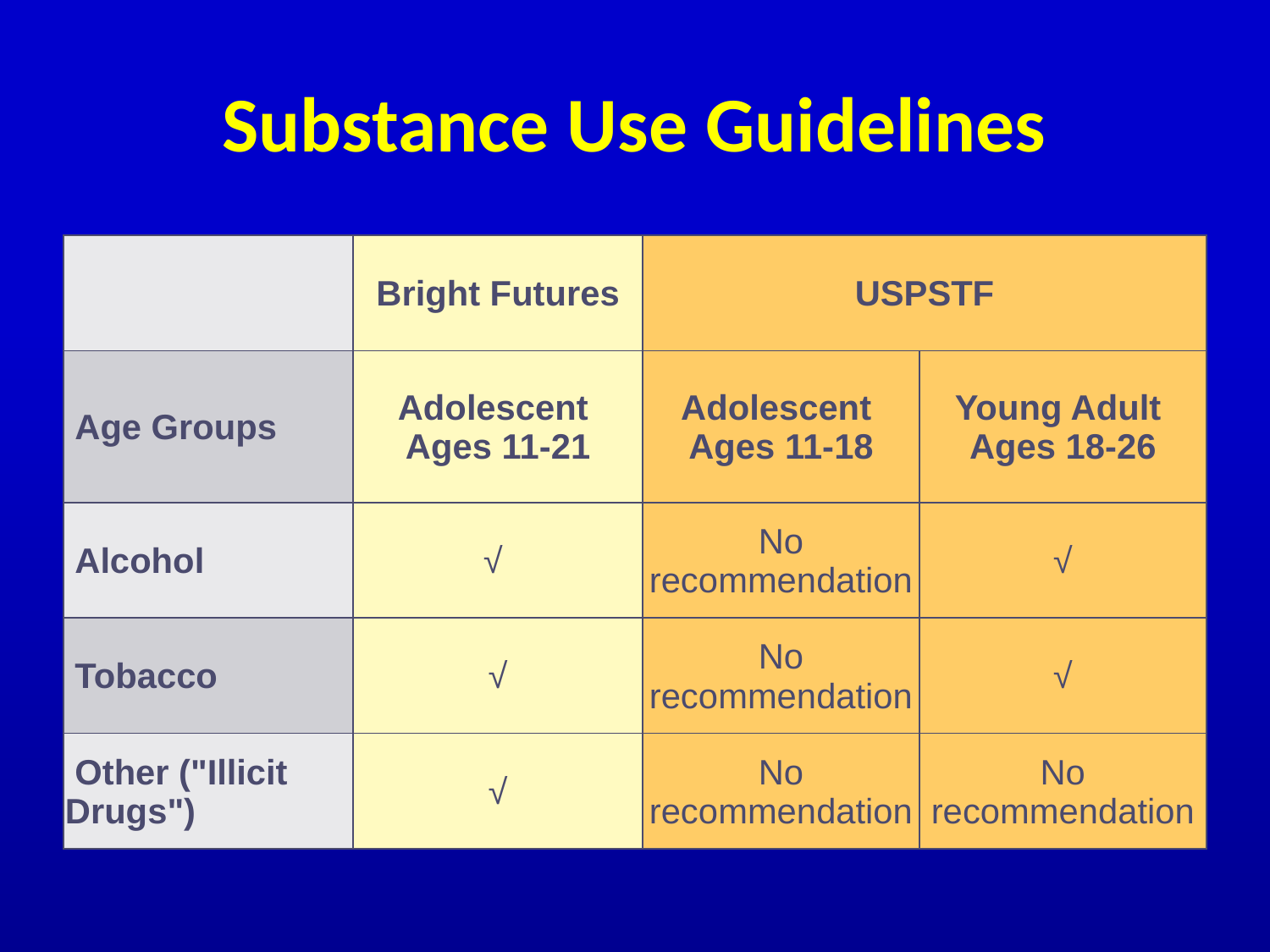

# Substance Use Guidelines
|  | Bright Futures | USPSTF |  |
| --- | --- | --- | --- |
| Age Groups | Adolescent Ages 11-21 | Adolescent Ages 11-18 | Young Adult Ages 18-26 |
| Alcohol | √ | No recommendation | √ |
| Tobacco | √ | No recommendation | √ |
| Other ("Illicit Drugs") | √ | No recommendation | No recommendation |